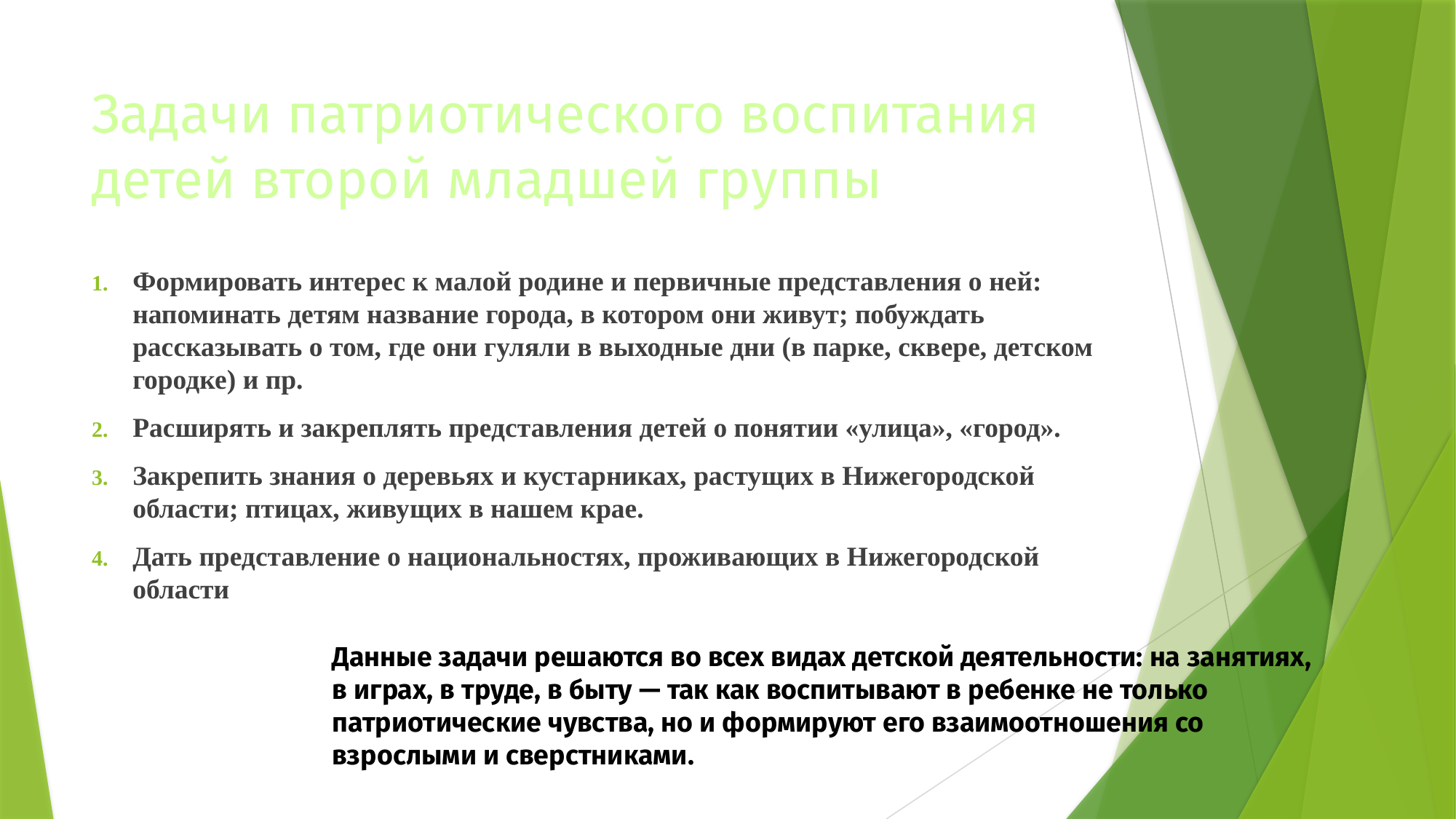

# Задачи патриотического воспитания детей второй младшей группы
Формировать интерес к малой родине и первичные представления о ней: напоминать детям название города, в котором они живут; побуждать рассказывать о том, где они гуляли в выходные дни (в парке, сквере, детском городке) и пр.
Расширять и закреплять представления детей о понятии «улица», «город».
Закрепить знания о деревьях и кустарниках, растущих в Нижегородской области; птицах, живущих в нашем крае.
Дать представление о национальностях, проживающих в Нижегородской области

Данные задачи решаются во всех видах детской деятельности: на занятиях, в играх, в труде, в быту — так как воспитывают в ребенке не только патриотические чувства, но и формируют его взаимоотношения со взрослыми и сверстниками.